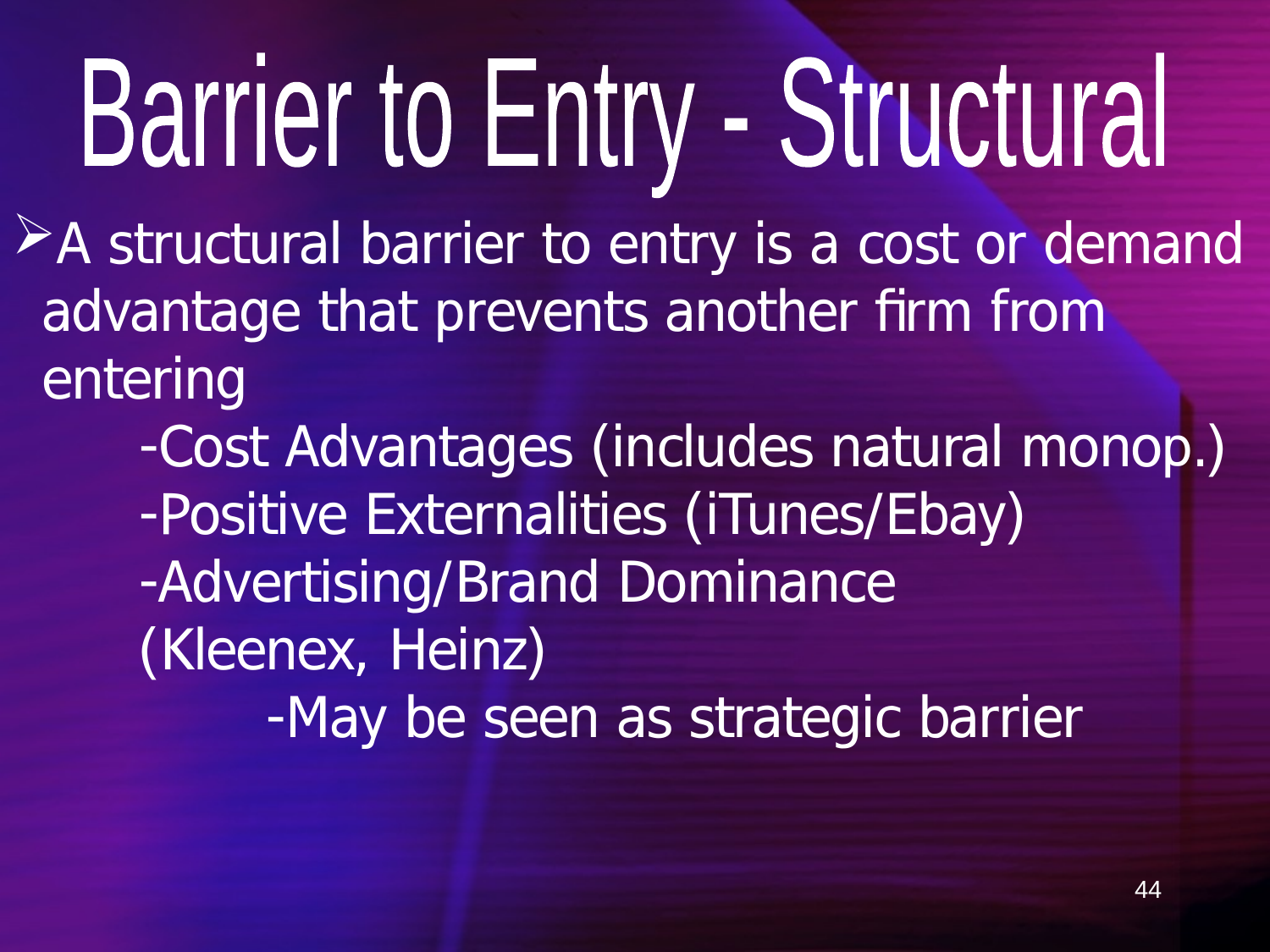

Barrier to Entry - Structural
A structural barrier to entry is a cost or demand advantage that prevents another firm from entering
	-Cost Advantages (includes natural monop.)
	-Positive Externalities (iTunes/Ebay)
	-Advertising/Brand Dominance
	(Kleenex, Heinz)
		-May be seen as strategic barrier
44